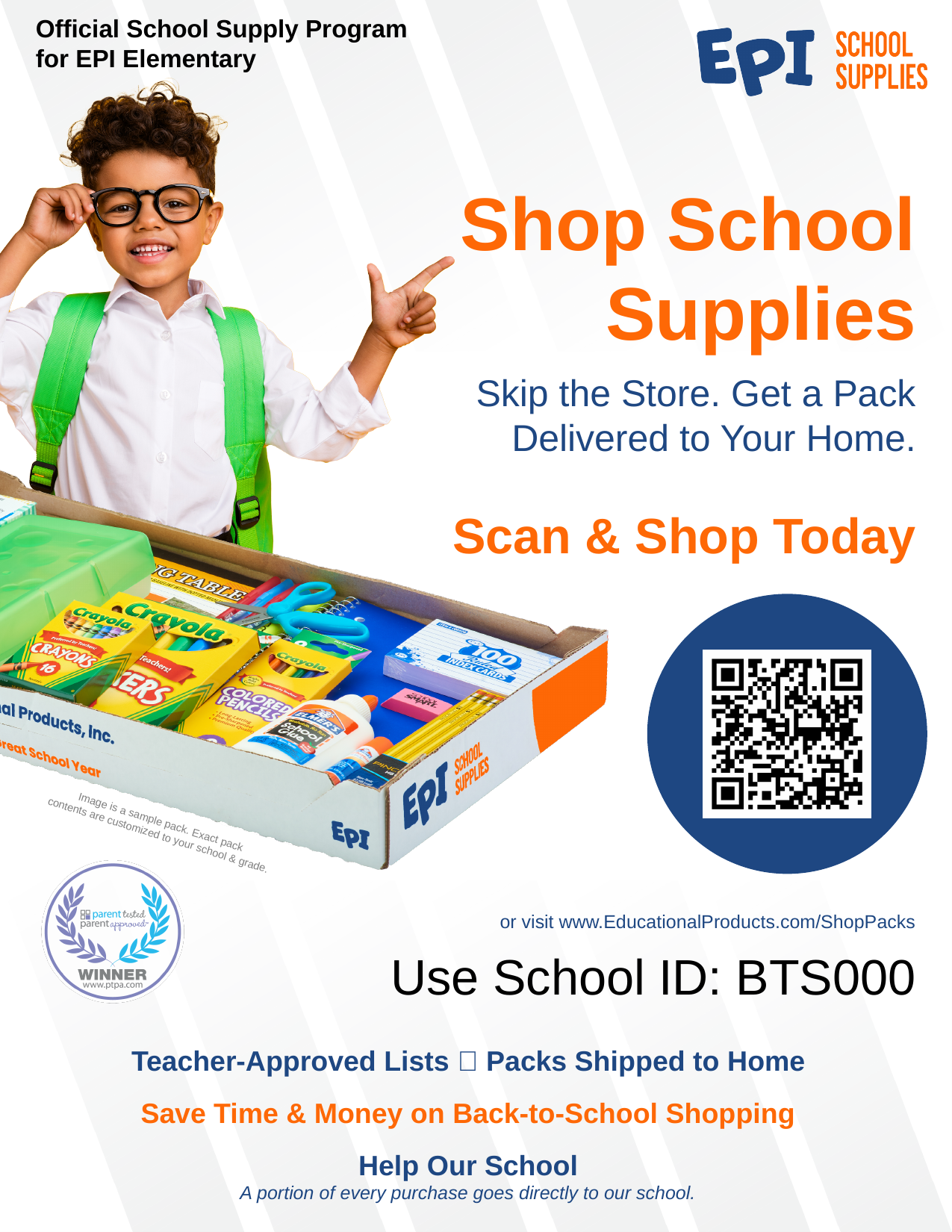

Official School Supply Program
for EPI Elementary

Update with Your School Name
Save file as a PDF or JPG
Update with Your School ID

Use School ID: BTS000